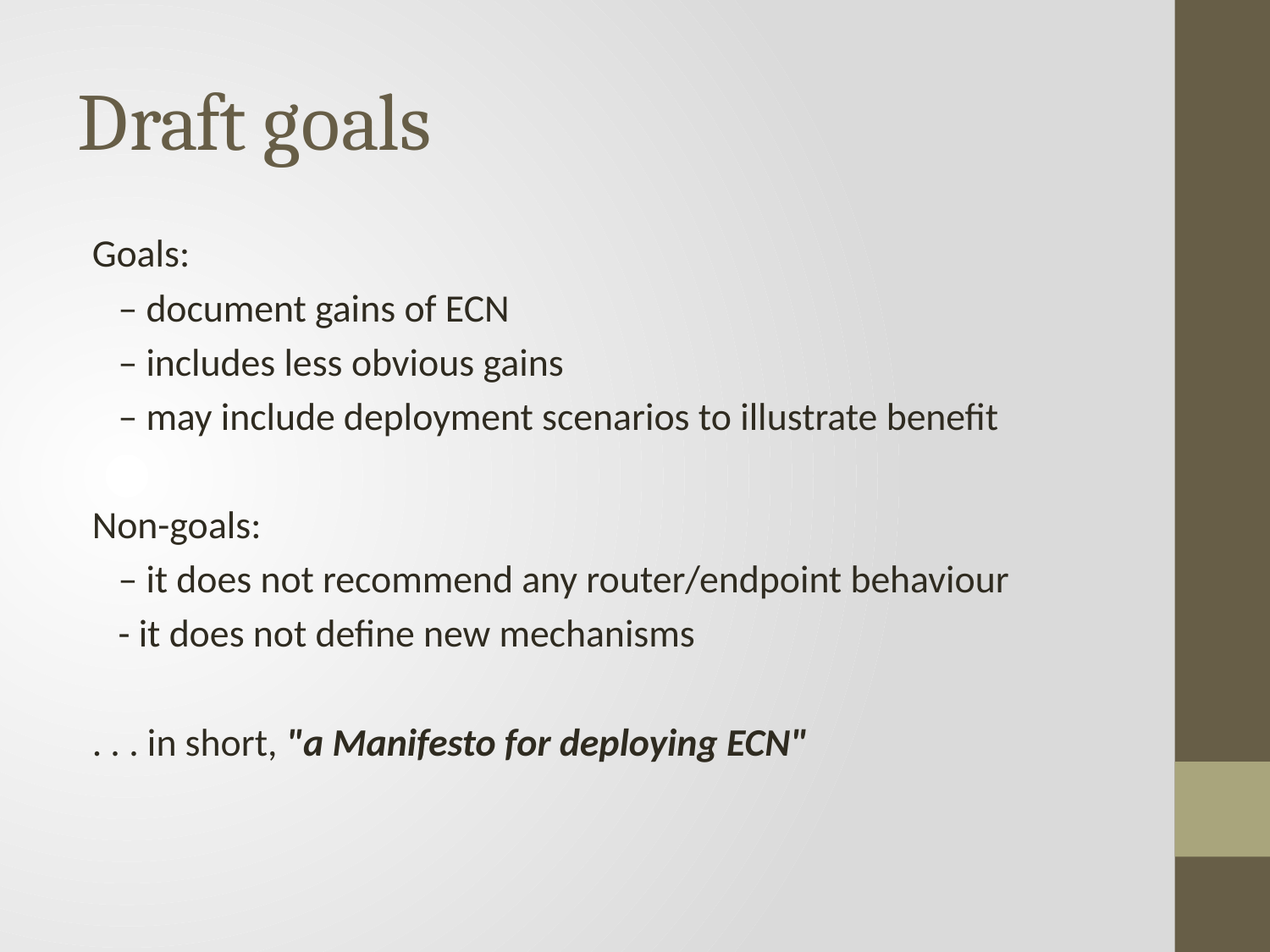

# Draft goals
Goals:
   – document gains of ECN
   – includes less obvious gains
   – may include deployment scenarios to illustrate benefit

Non-goals:
   – it does not recommend any router/endpoint behaviour
   - it does not define new mechanisms

. . . in short, "a Manifesto for deploying ECN"